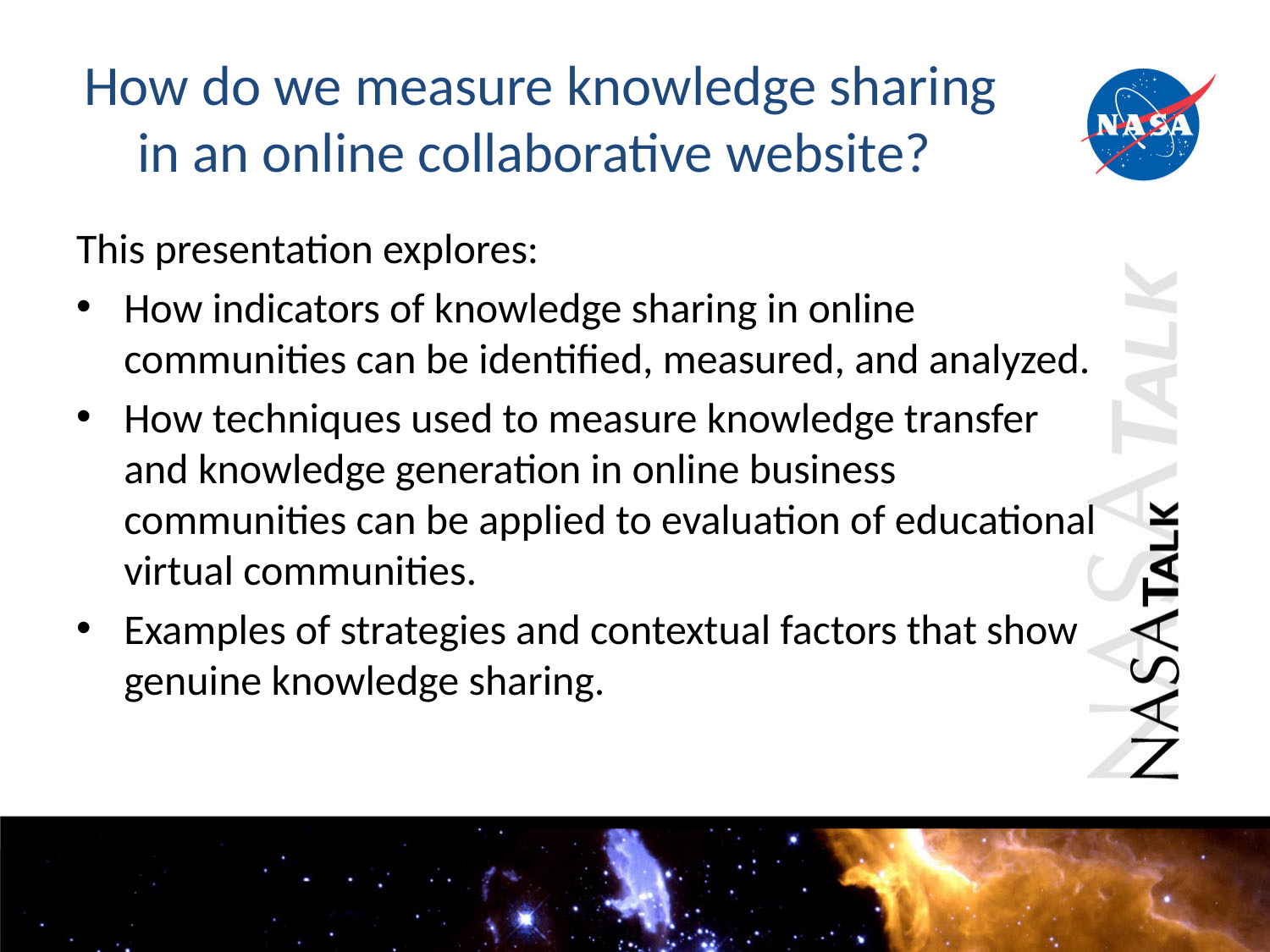

# How do we measure knowledge sharing in an online collaborative website?
This presentation explores:
How indicators of knowledge sharing in online communities can be identified, measured, and analyzed.
How techniques used to measure knowledge transfer and knowledge generation in online business communities can be applied to evaluation of educational virtual communities.
Examples of strategies and contextual factors that show genuine knowledge sharing.